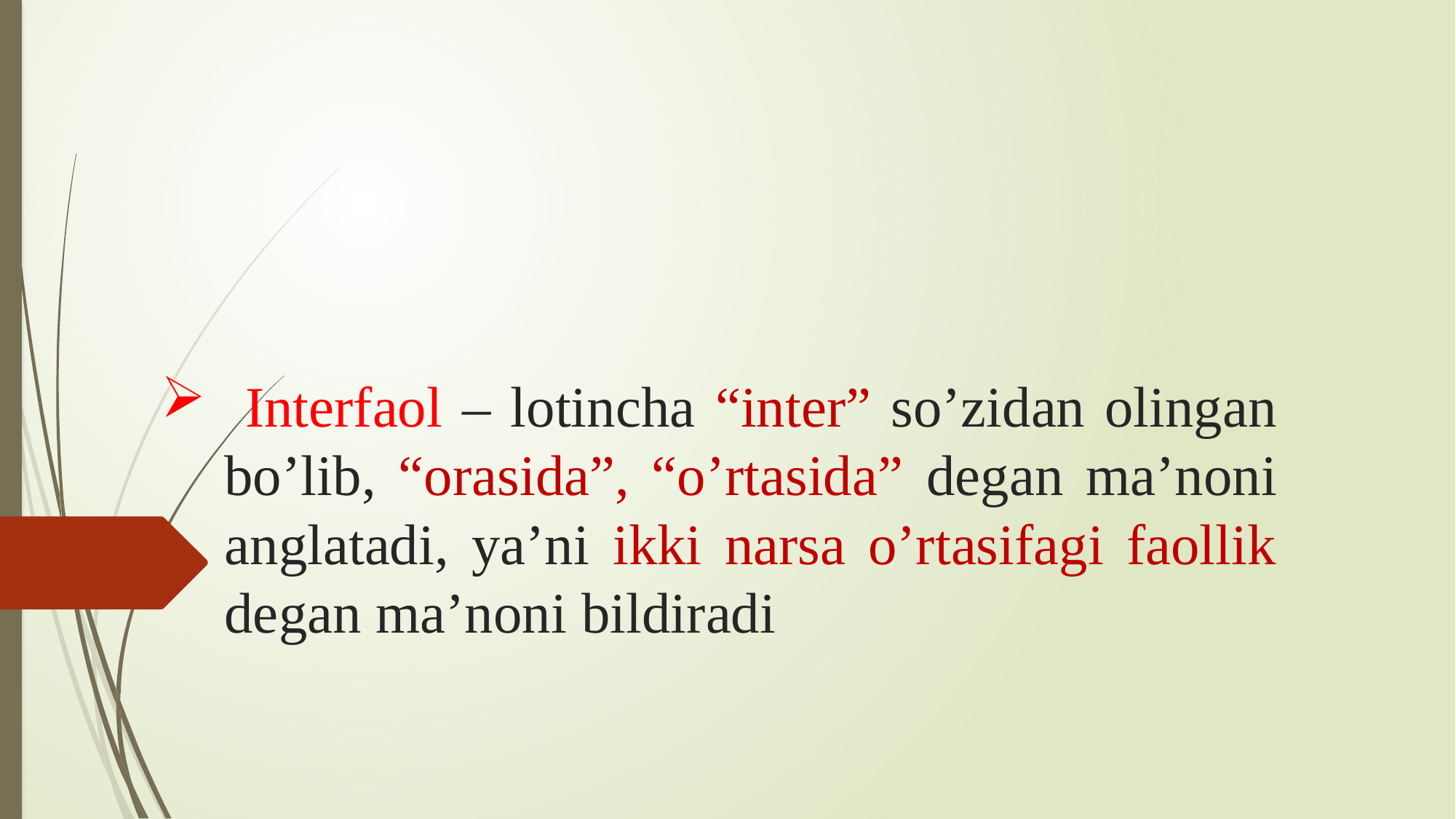

# Interfaol – lotincha “inter” so’zidan olingan bo’lib, “orasida”, “o’rtasida” degan ma’noni anglatadi, ya’ni ikki narsa o’rtasifagi faollik degan ma’noni bildiradi